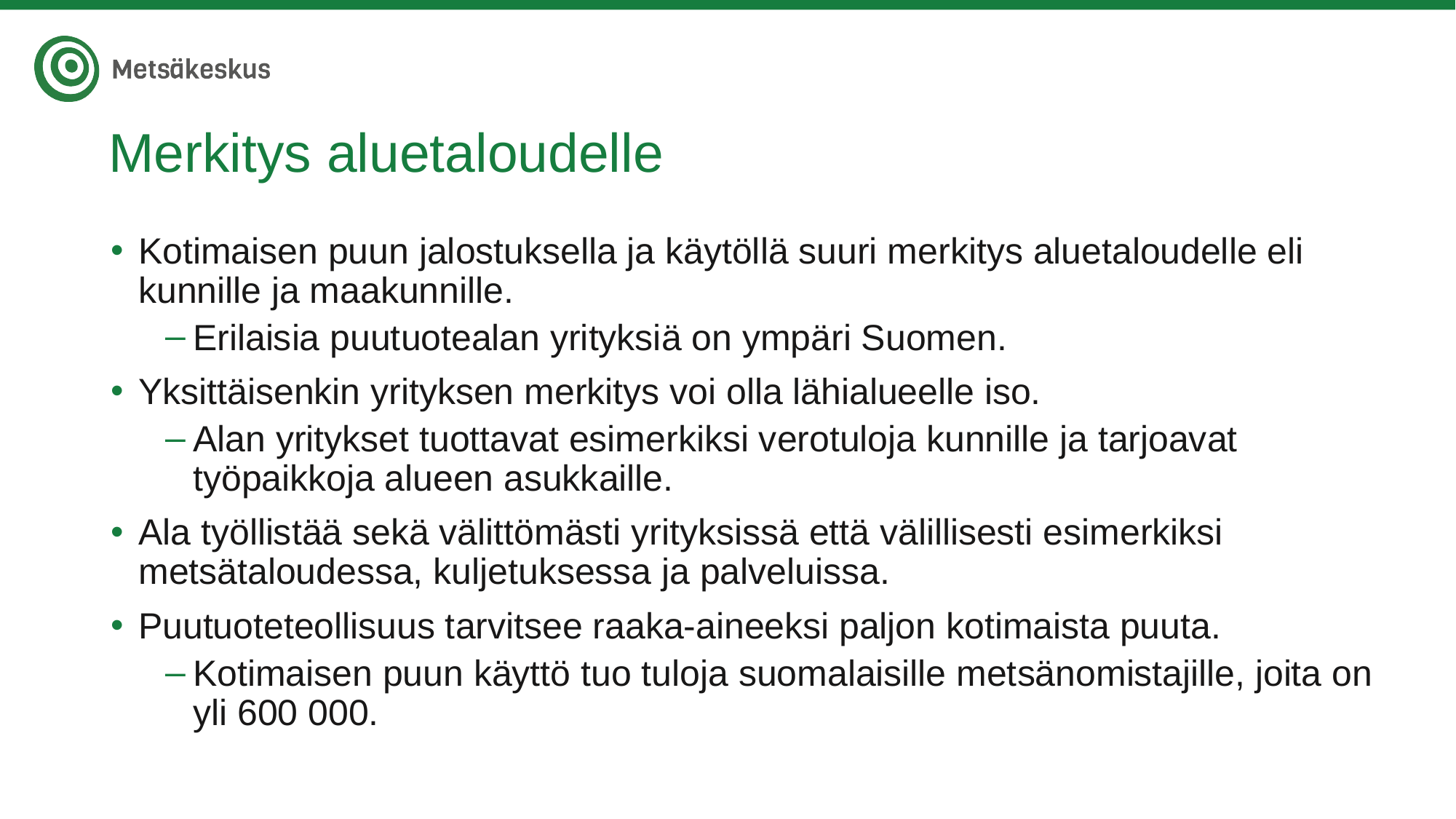

# Merkitys aluetaloudelle
Kotimaisen puun jalostuksella ja käytöllä suuri merkitys aluetaloudelle eli kunnille ja maakunnille.
Erilaisia puutuotealan yrityksiä on ympäri Suomen.
Yksittäisenkin yrityksen merkitys voi olla lähialueelle iso.
Alan yritykset tuottavat esimerkiksi verotuloja kunnille ja tarjoavat työpaikkoja alueen asukkaille.
Ala työllistää sekä välittömästi yrityksissä että välillisesti esimerkiksi metsätaloudessa, kuljetuksessa ja palveluissa.
Puutuoteteollisuus tarvitsee raaka-aineeksi paljon kotimaista puuta.
Kotimaisen puun käyttö tuo tuloja suomalaisille metsänomistajille, joita on yli 600 000.